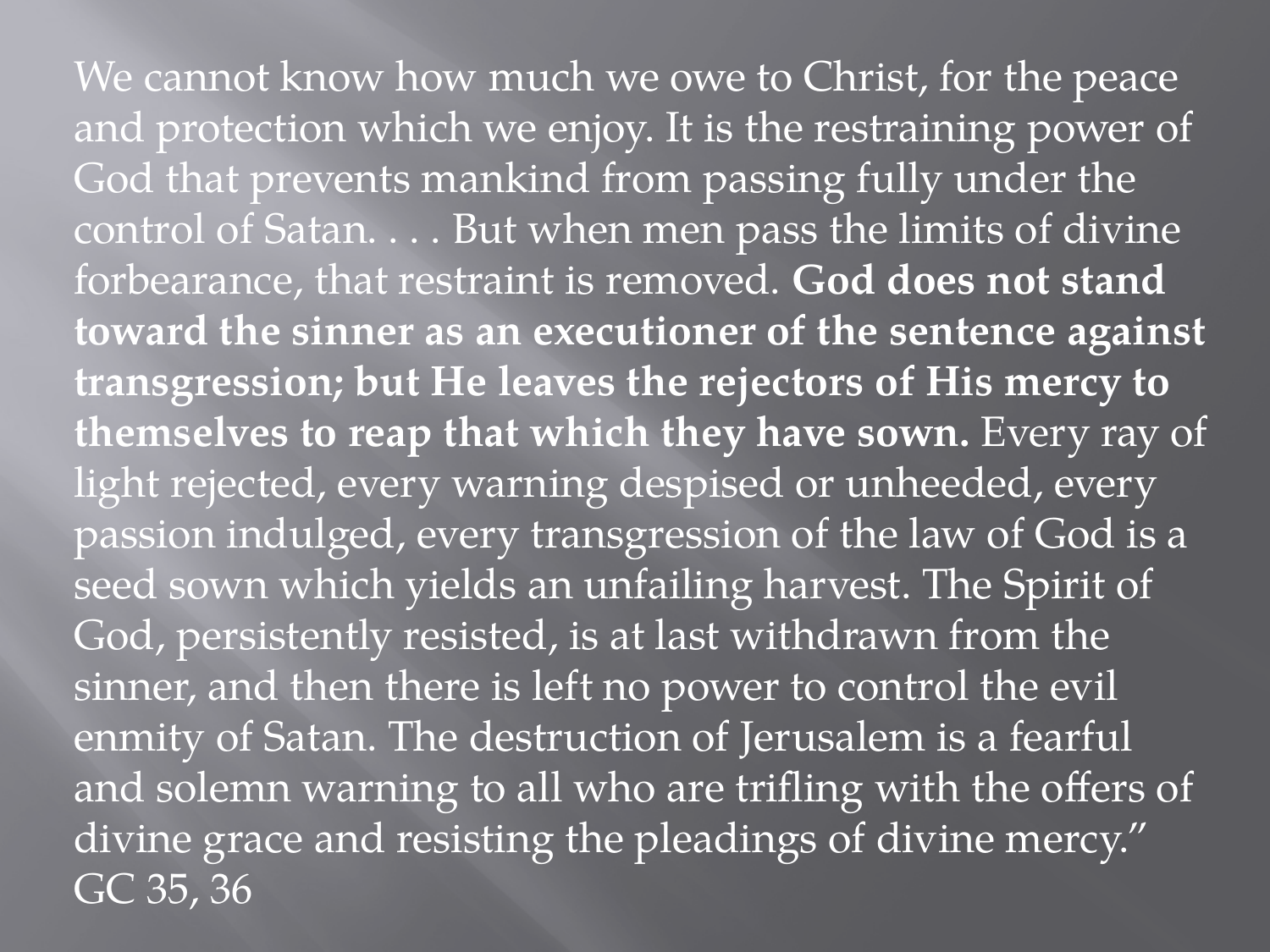

We cannot know how much we owe to Christ, for the peace and protection which we enjoy. It is the restraining power of God that prevents mankind from passing fully under the control of Satan. . . . But when men pass the limits of divine forbearance, that restraint is removed. God does not stand toward the sinner as an executioner of the sentence against transgression; but He leaves the rejectors of His mercy to themselves to reap that which they have sown. Every ray of light rejected, every warning despised or unheeded, every passion indulged, every transgression of the law of God is a seed sown which yields an unfailing harvest. The Spirit of God, persistently resisted, is at last withdrawn from the sinner, and then there is left no power to control the evil enmity of Satan. The destruction of Jerusalem is a fearful and solemn warning to all who are trifling with the offers of divine grace and resisting the pleadings of divine mercy.” GC 35, 36